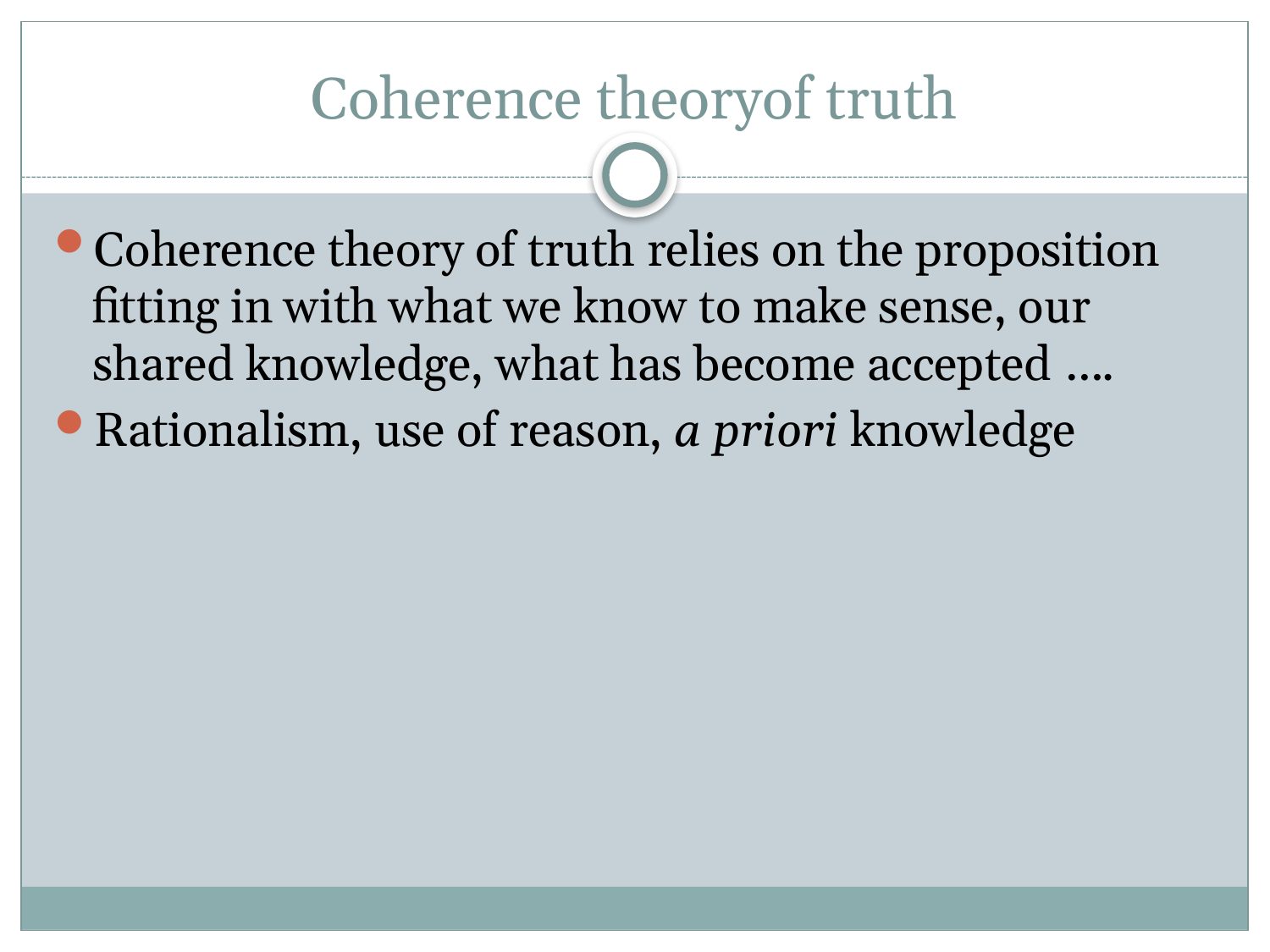

# Coherence theoryof truth
Coherence theory of truth relies on the proposition fitting in with what we know to make sense, our shared knowledge, what has become accepted ….
Rationalism, use of reason, a priori knowledge